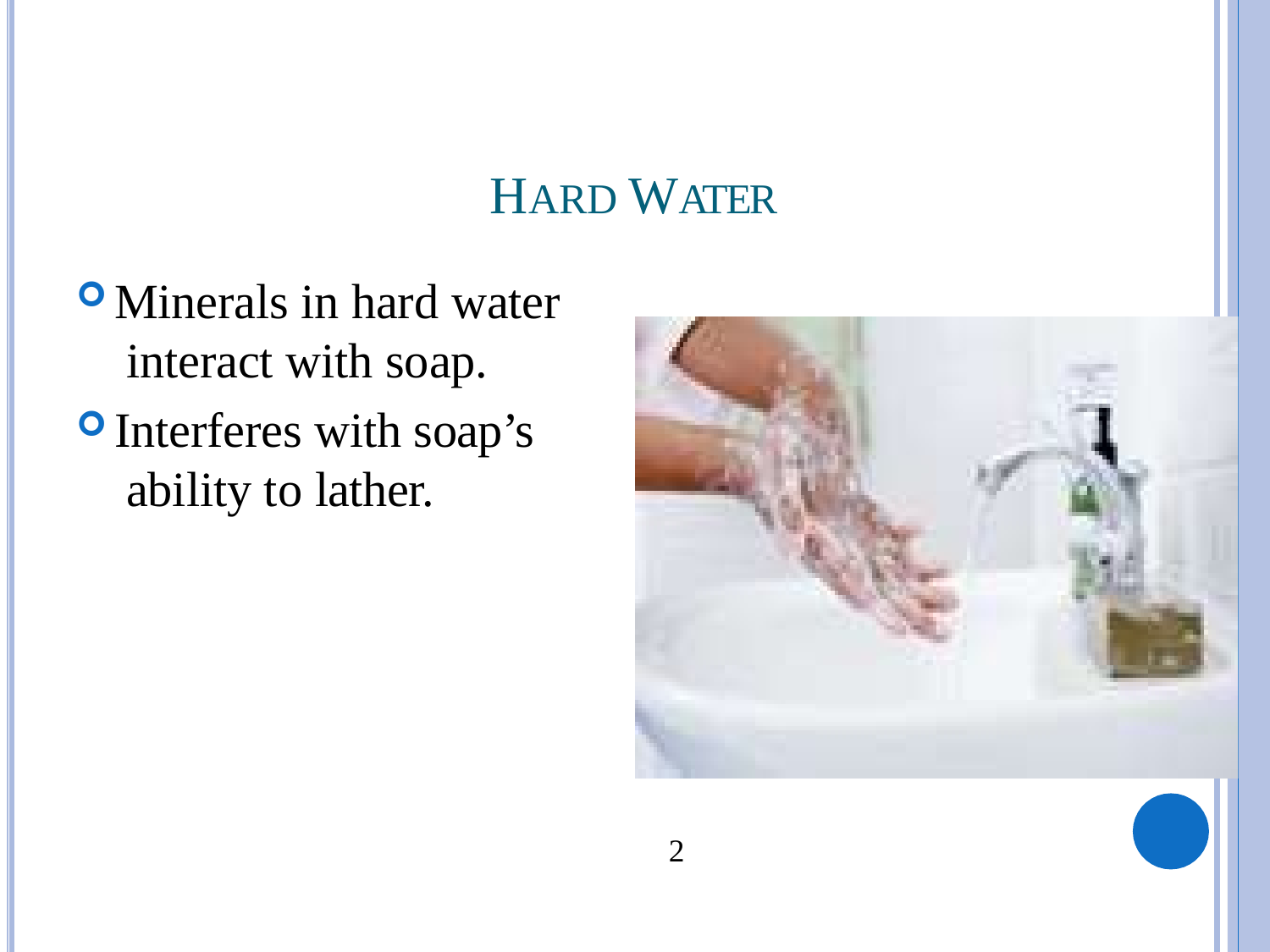

# HARD WATER
Minerals in hard water  interact with soap.
Interferes with soap’s  ability to lather.

2